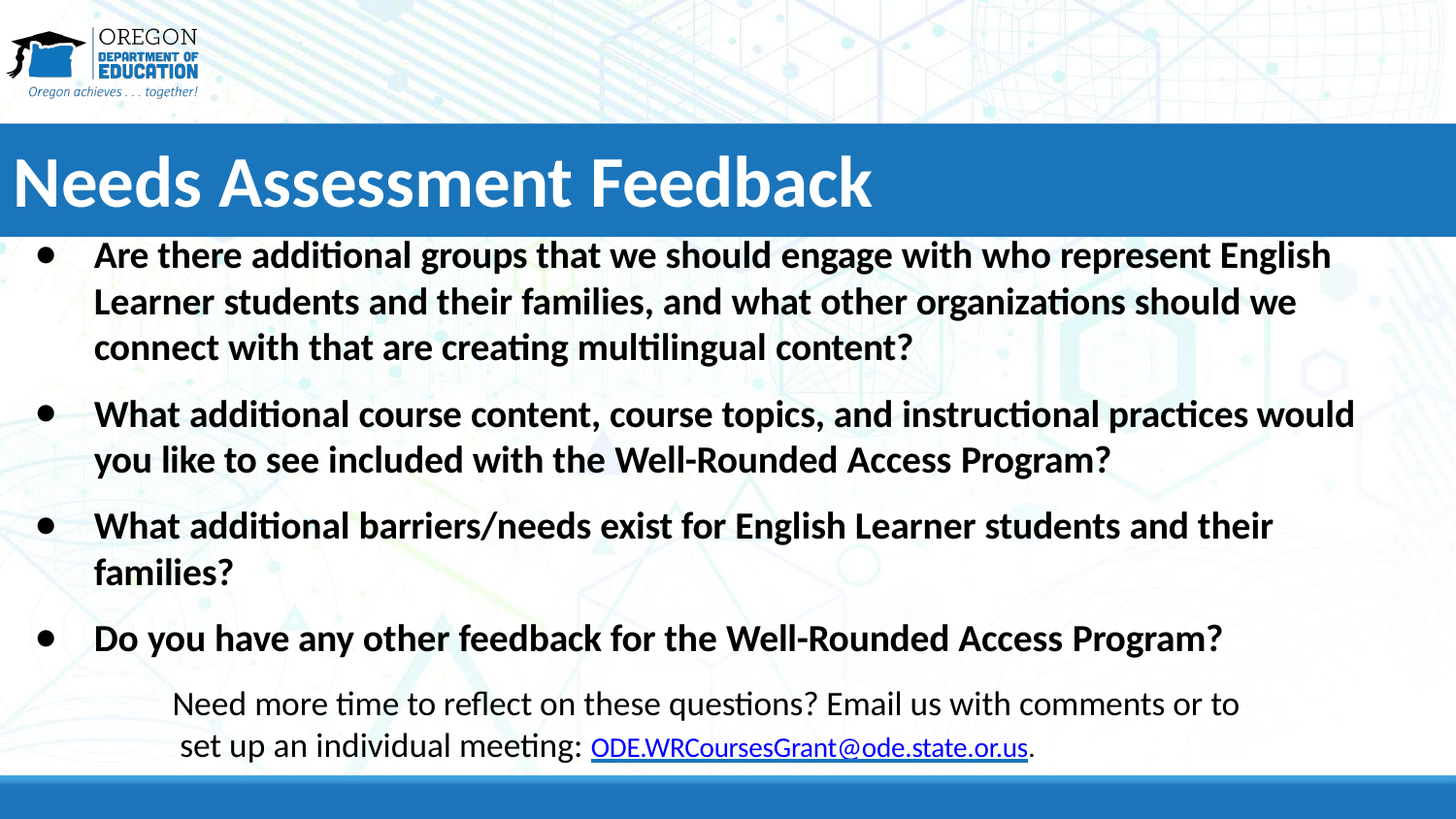

# Needs Assessment Feedback
Are there additional groups that we should engage with who represent English  Learner students and their families, and what other organizations should we  connect with that are creating multilingual content?
What additional course content, course topics, and instructional practices would  you like to see included with the Well-Rounded Access Program?
What additional barriers/needs exist for English Learner students and their  families?
Do you have any other feedback for the Well-Rounded Access Program?
Need more time to reflect on these questions? Email us with comments or to  set up an individual meeting: ODE.WRCoursesGrant@ode.state.or.us.